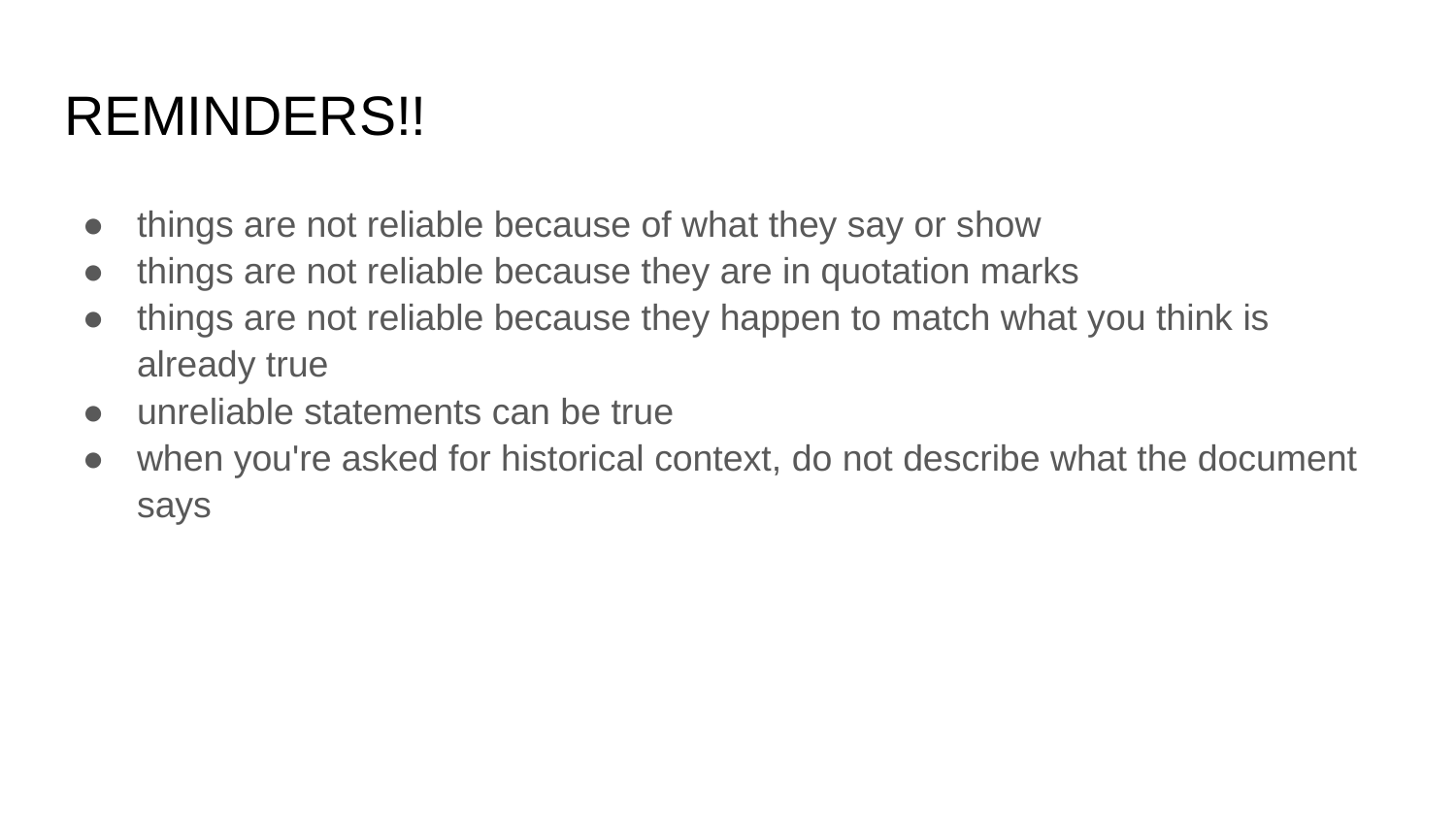

# REMINDERS!!
things are not reliable because of what they say or show
things are not reliable because they are in quotation marks
things are not reliable because they happen to match what you think is already true
unreliable statements can be true
when you're asked for historical context, do not describe what the document says